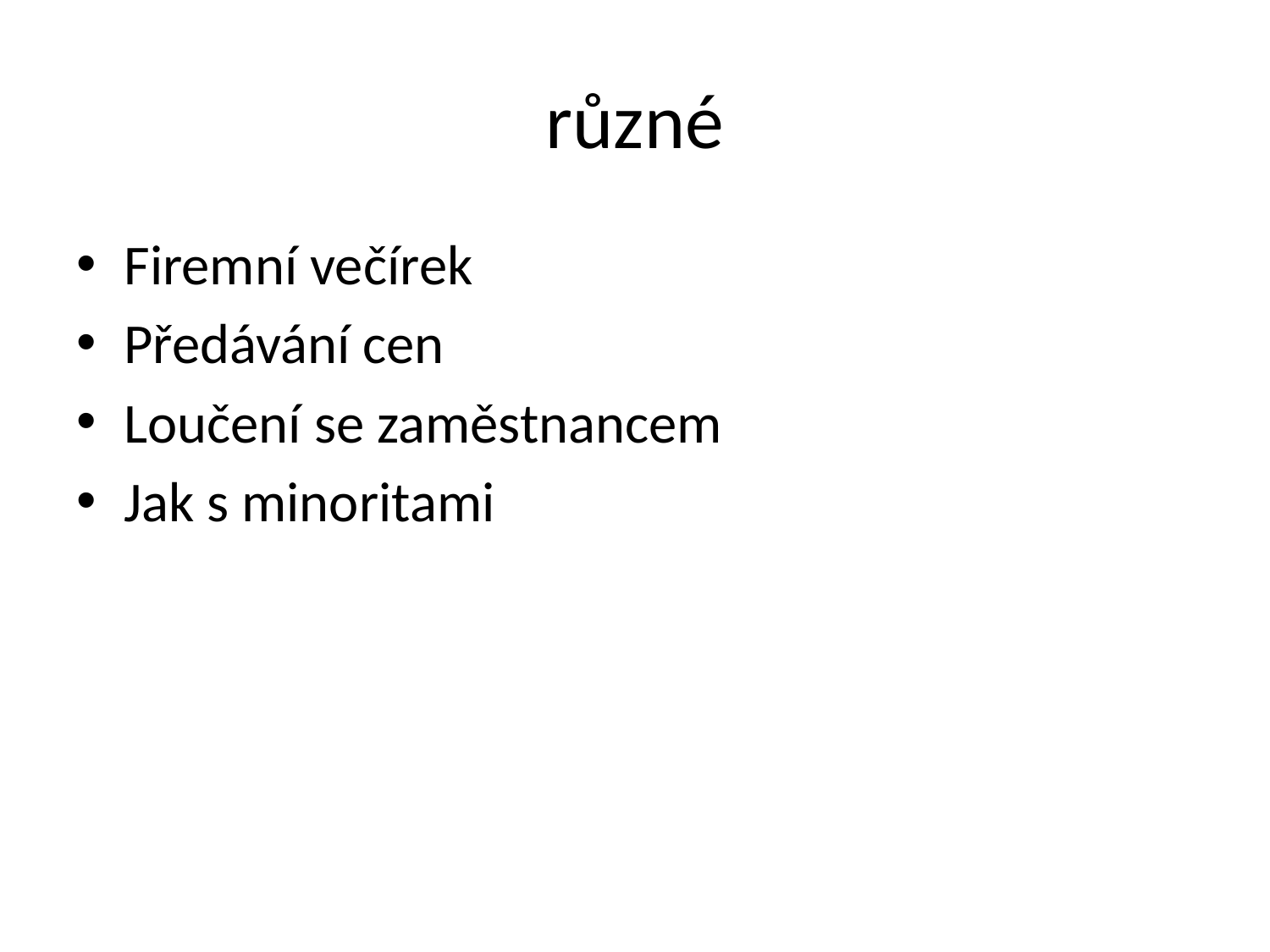

# různé
Firemní večírek
Předávání cen
Loučení se zaměstnancem
Jak s minoritami